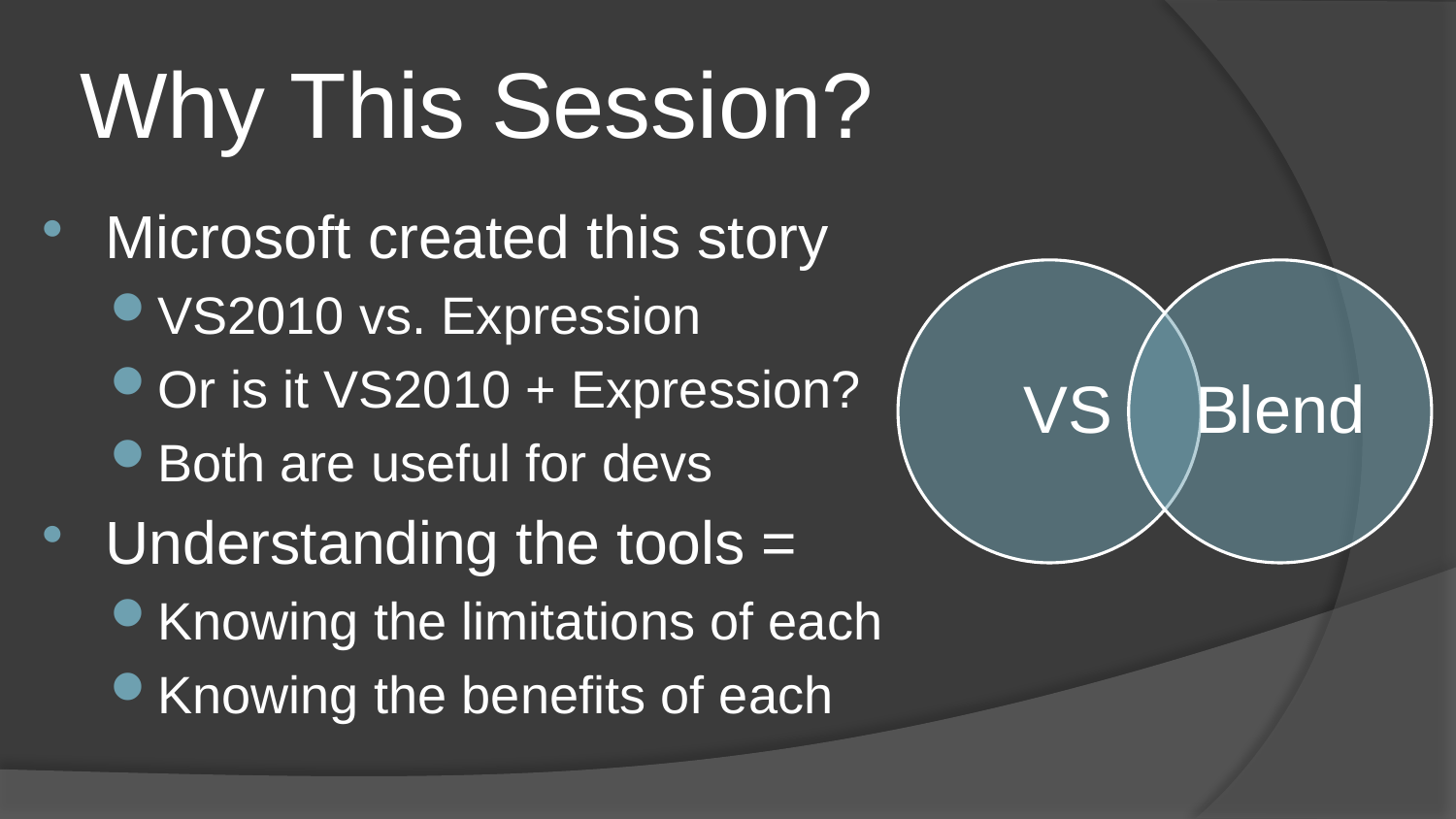

# Why This Session?
  VS
Blend
Microsoft created this story
VS2010 vs. Expression
Or is it VS2010 + Expression?
Both are useful for devs
Understanding the tools =
Knowing the limitations of each
Knowing the benefits of each